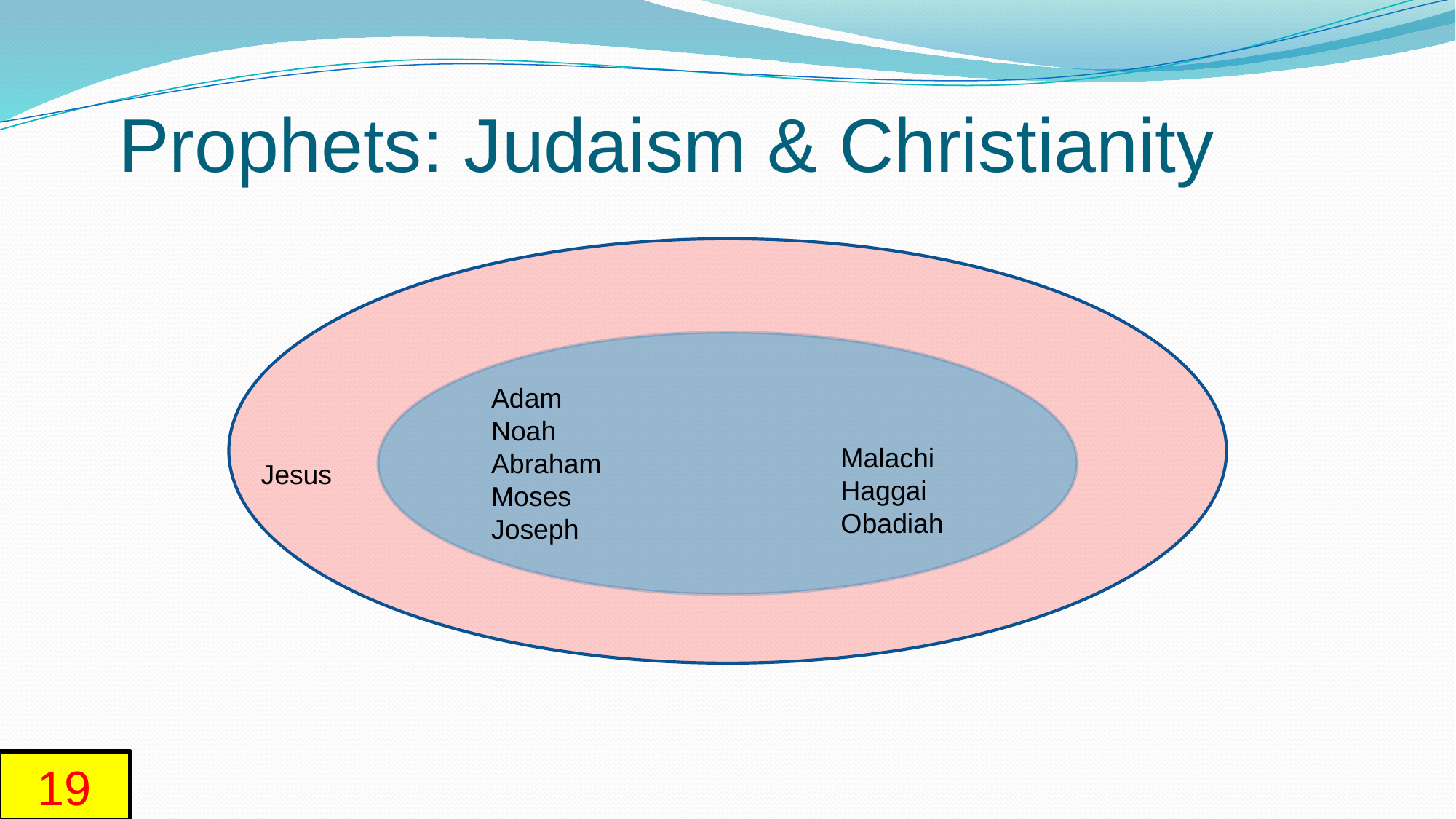

# Prophets: Judaism & Christianity

Adam
Noah
Abraham
Moses
Joseph
Malachi
Haggai
Obadiah
Jesus
19